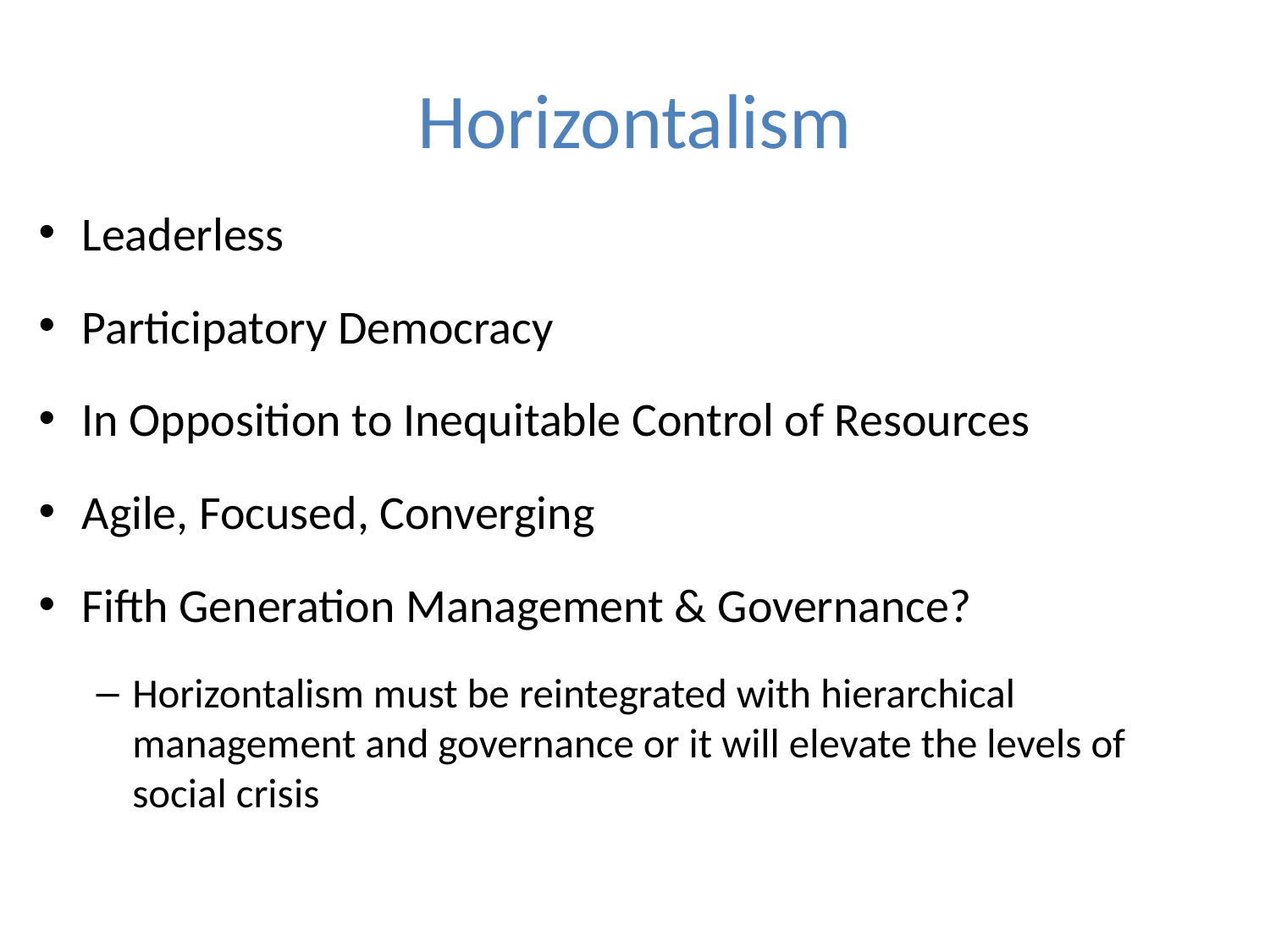

# Horizontalism
Leaderless
Participatory Democracy
In Opposition to Inequitable Control of Resources
Agile, Focused, Converging
Fifth Generation Management & Governance?
Horizontalism must be reintegrated with hierarchical management and governance or it will elevate the levels of social crisis